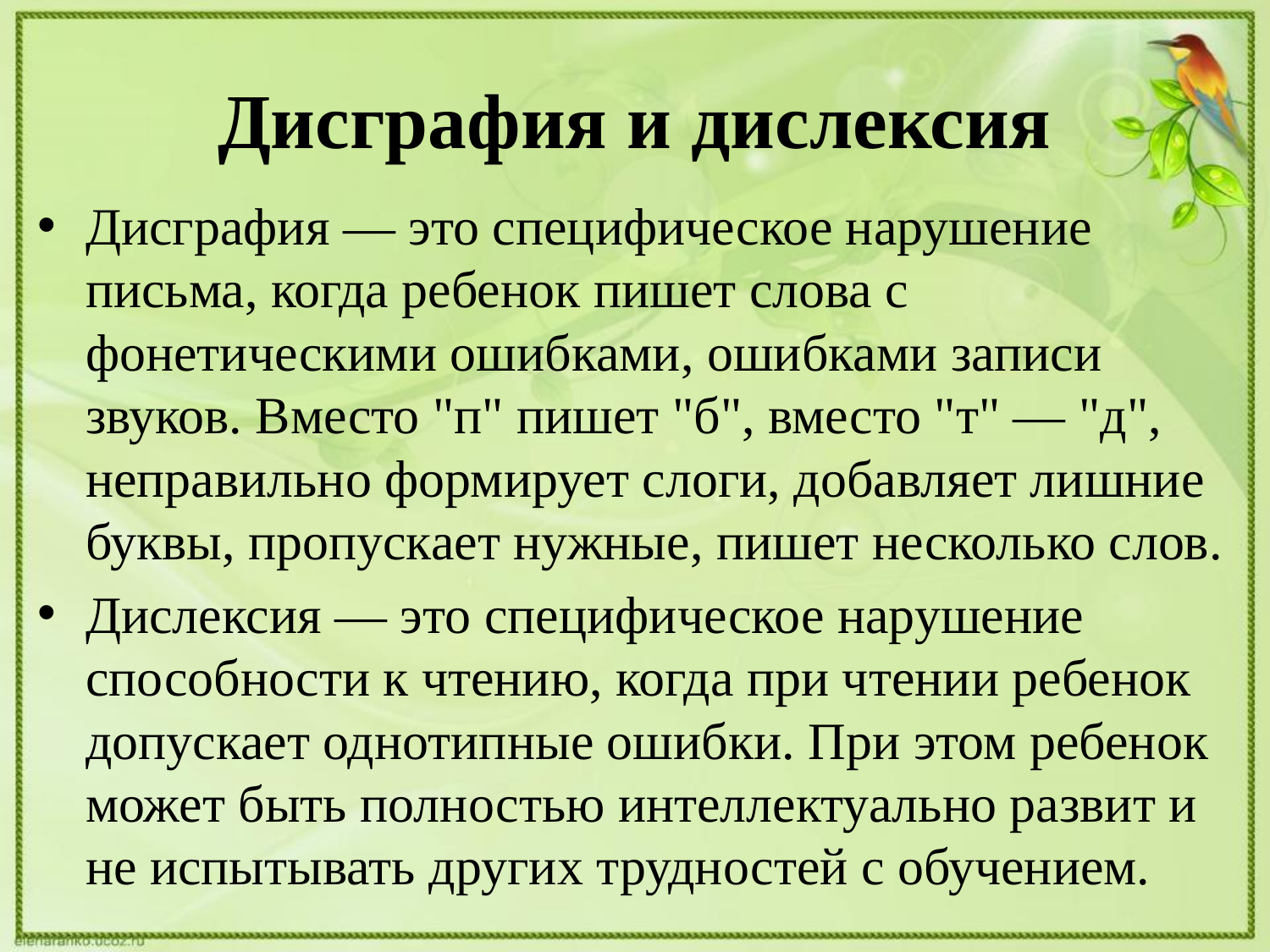

# Дисграфия и дислексия
Дисграфия — это специфическое нарушение письма, когда ребенок пишет слова с фонетическими ошибками, ошибками записи звуков. Вместо "п" пишет "б", вместо "т" — "д", неправильно формирует слоги, добавляет лишние буквы, пропускает нужные, пишет несколько слов.
Дислексия — это специфическое нарушение способности к чтению, когда при чтении ребенок допускает однотипные ошибки. При этом ребенок может быть полностью интеллектуально развит и не испытывать других трудностей с обучением.